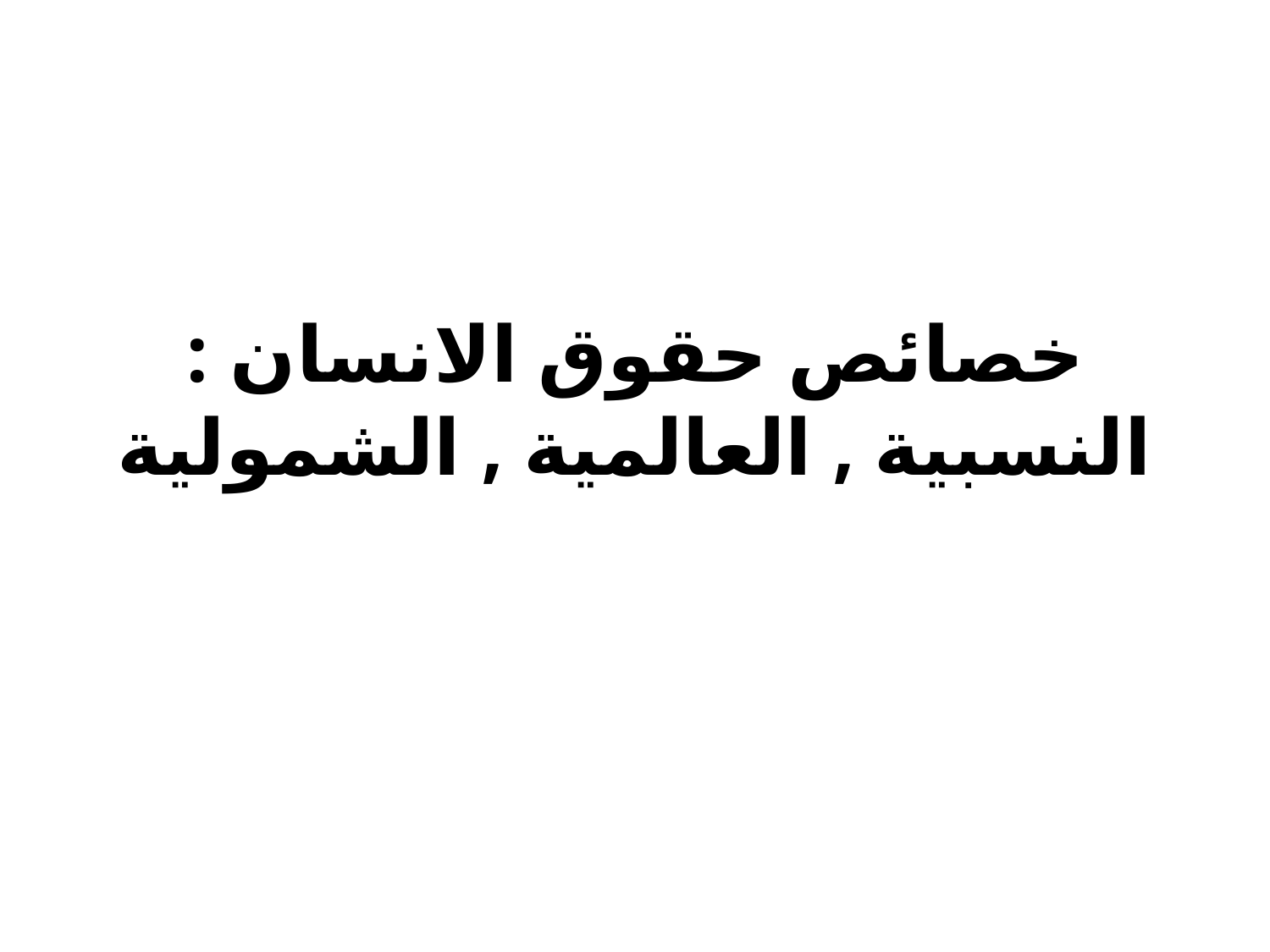

# خصائص حقوق الانسان : النسبية , العالمية , الشمولية